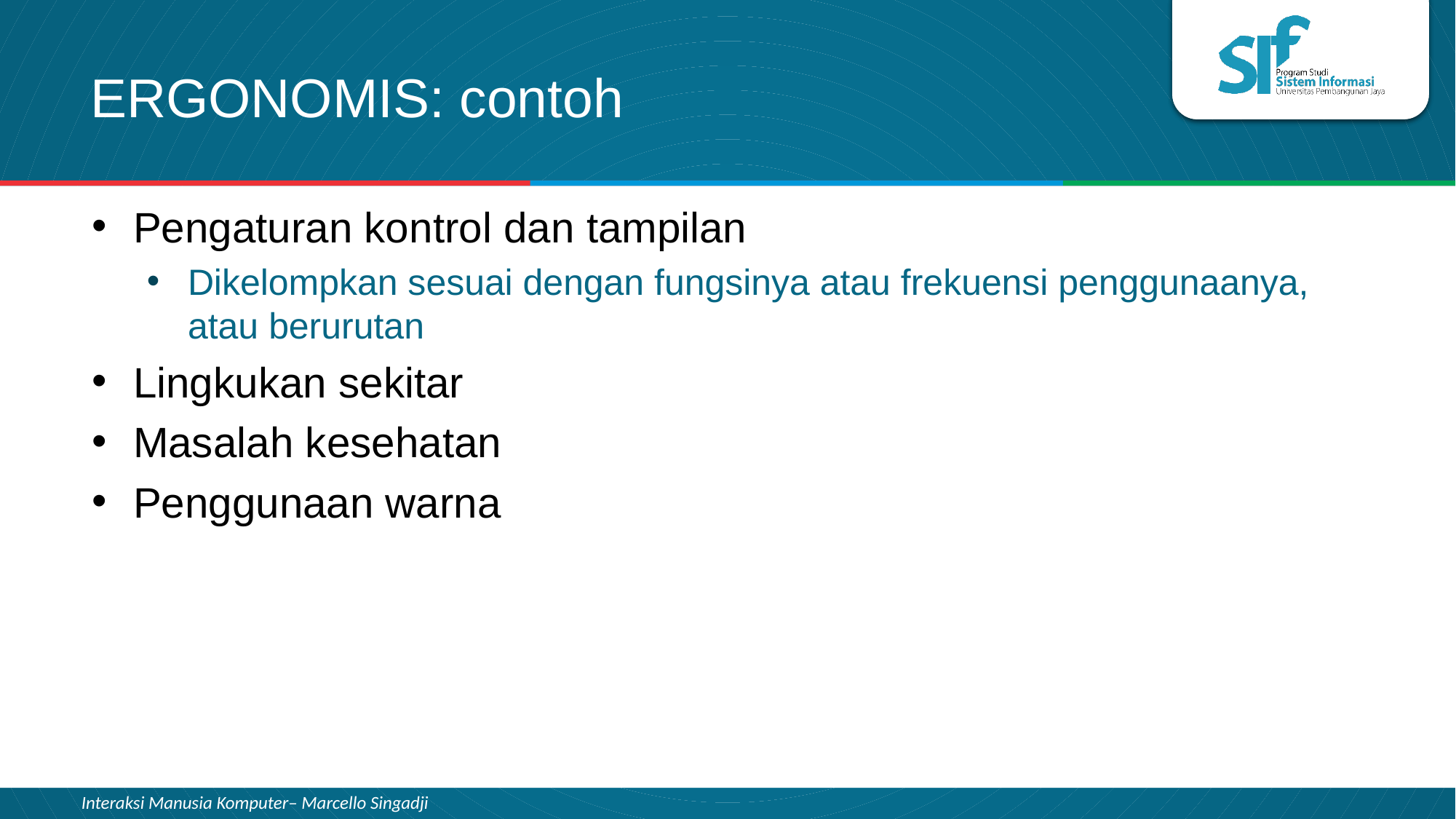

# ERGONOMIS: contoh
Pengaturan kontrol dan tampilan
Dikelompkan sesuai dengan fungsinya atau frekuensi penggunaanya, atau berurutan
Lingkukan sekitar
Masalah kesehatan
Penggunaan warna